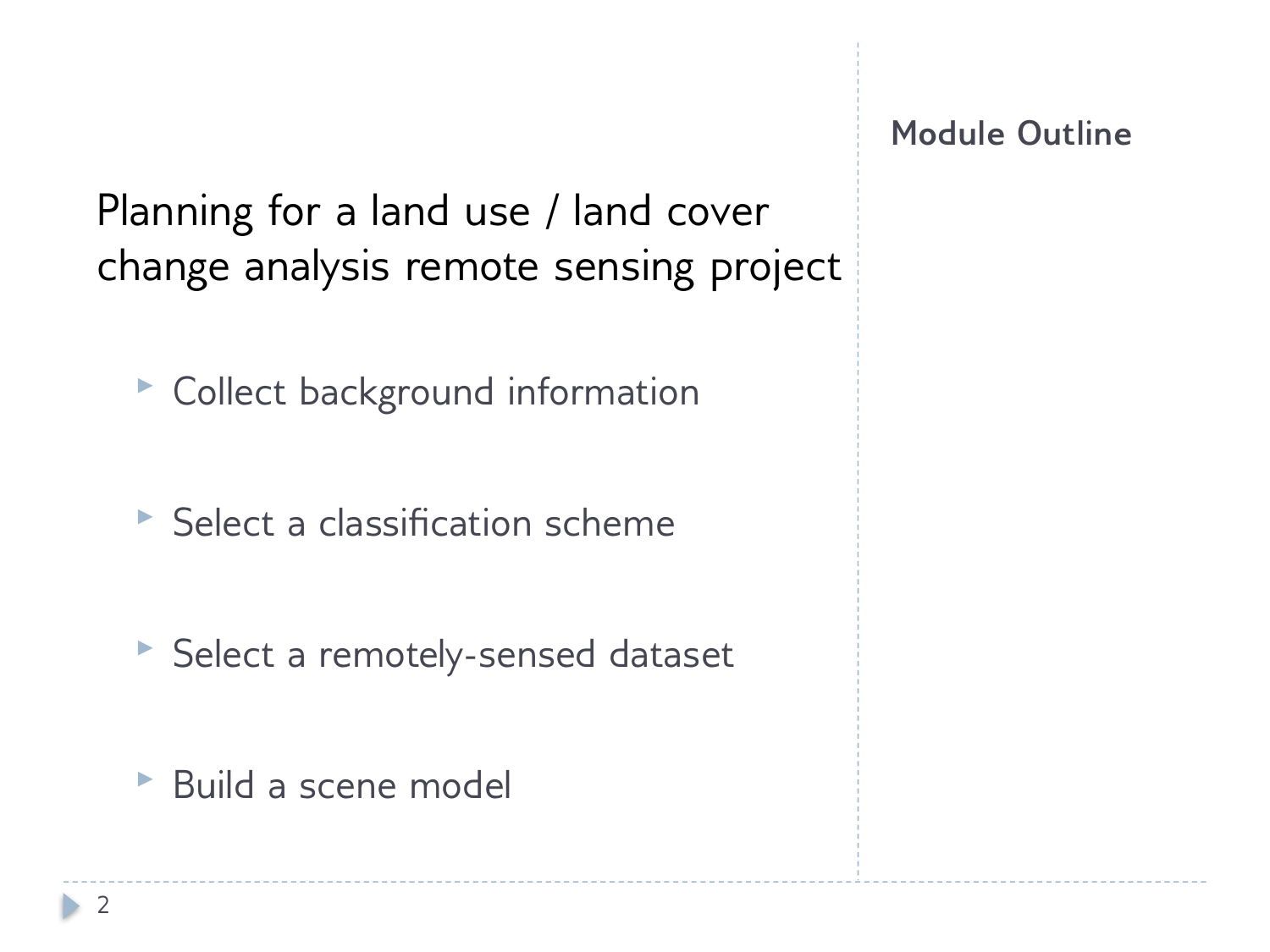

Planning for a land use / land cover change analysis remote sensing project

Collect background information

Select a classification scheme

Select a remotely-sensed dataset

Build a scene model

# Module Outline
2